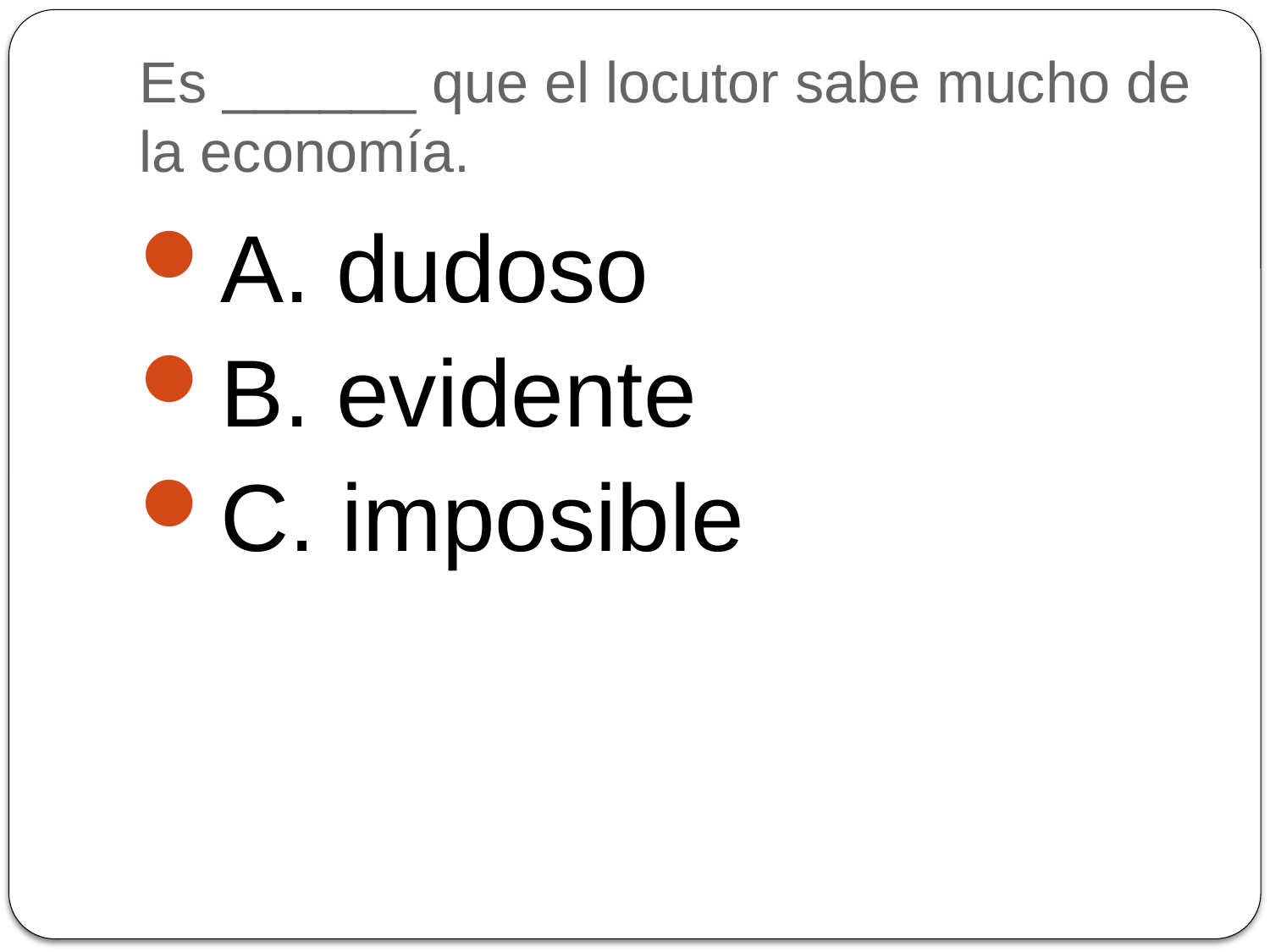

# Es ______ que el locutor sabe mucho de la economía.
A. dudoso
B. evidente
C. imposible